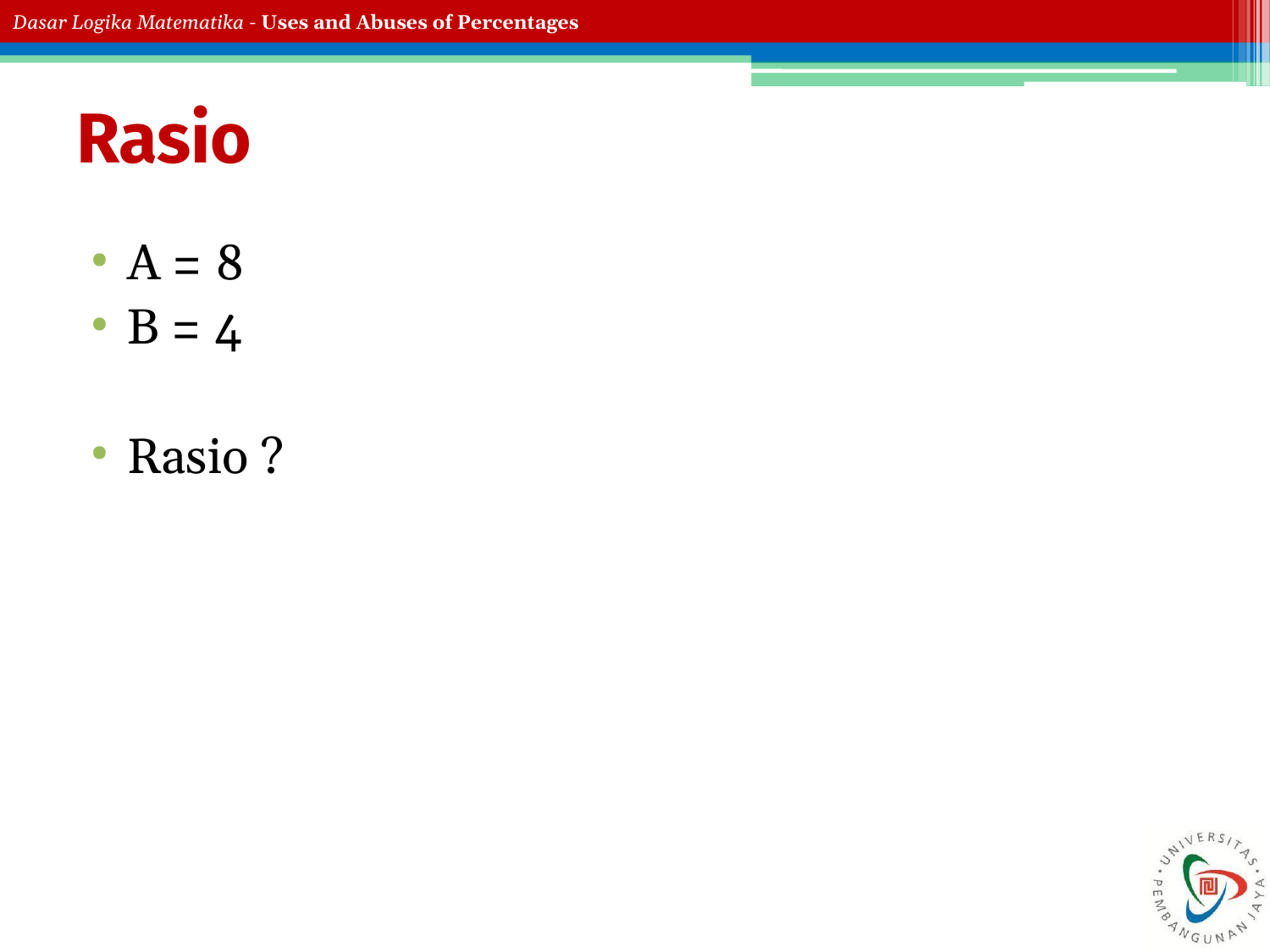

# Rasio
A = 8
B = 4

Rasio ?